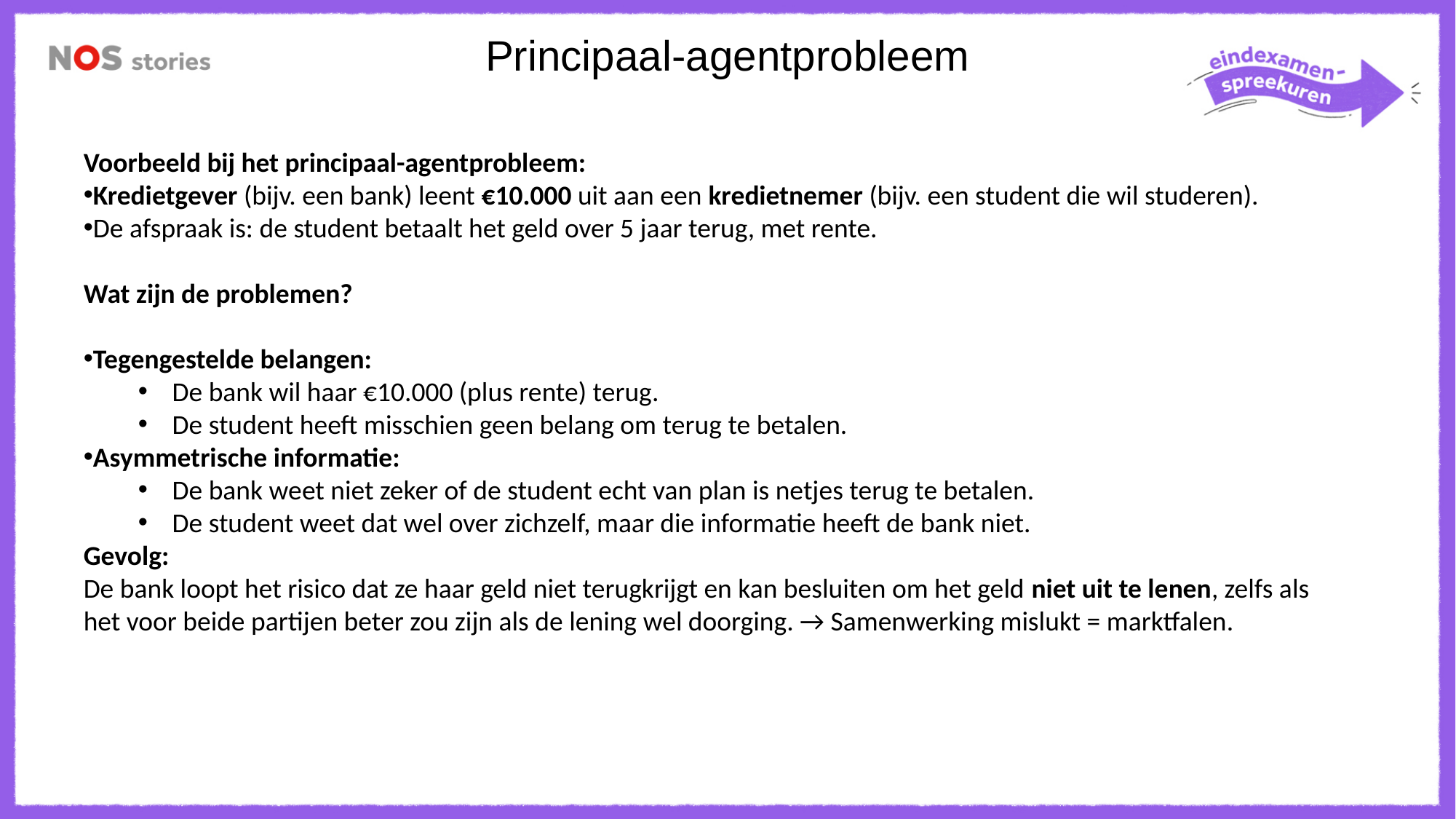

Principaal-agentprobleem
Voorbeeld bij het principaal-agentprobleem:
Kredietgever (bijv. een bank) leent €10.000 uit aan een kredietnemer (bijv. een student die wil studeren).
De afspraak is: de student betaalt het geld over 5 jaar terug, met rente.

Wat zijn de problemen?

Tegengestelde belangen:
De bank wil haar €10.000 (plus rente) terug.
De student heeft misschien geen belang om terug te betalen.
Asymmetrische informatie:
De bank weet niet zeker of de student echt van plan is netjes terug te betalen.
De student weet dat wel over zichzelf, maar die informatie heeft de bank niet.
Gevolg:
De bank loopt het risico dat ze haar geld niet terugkrijgt en kan besluiten om het geld niet uit te lenen, zelfs als het voor beide partijen beter zou zijn als de lening wel doorging. → Samenwerking mislukt = marktfalen.